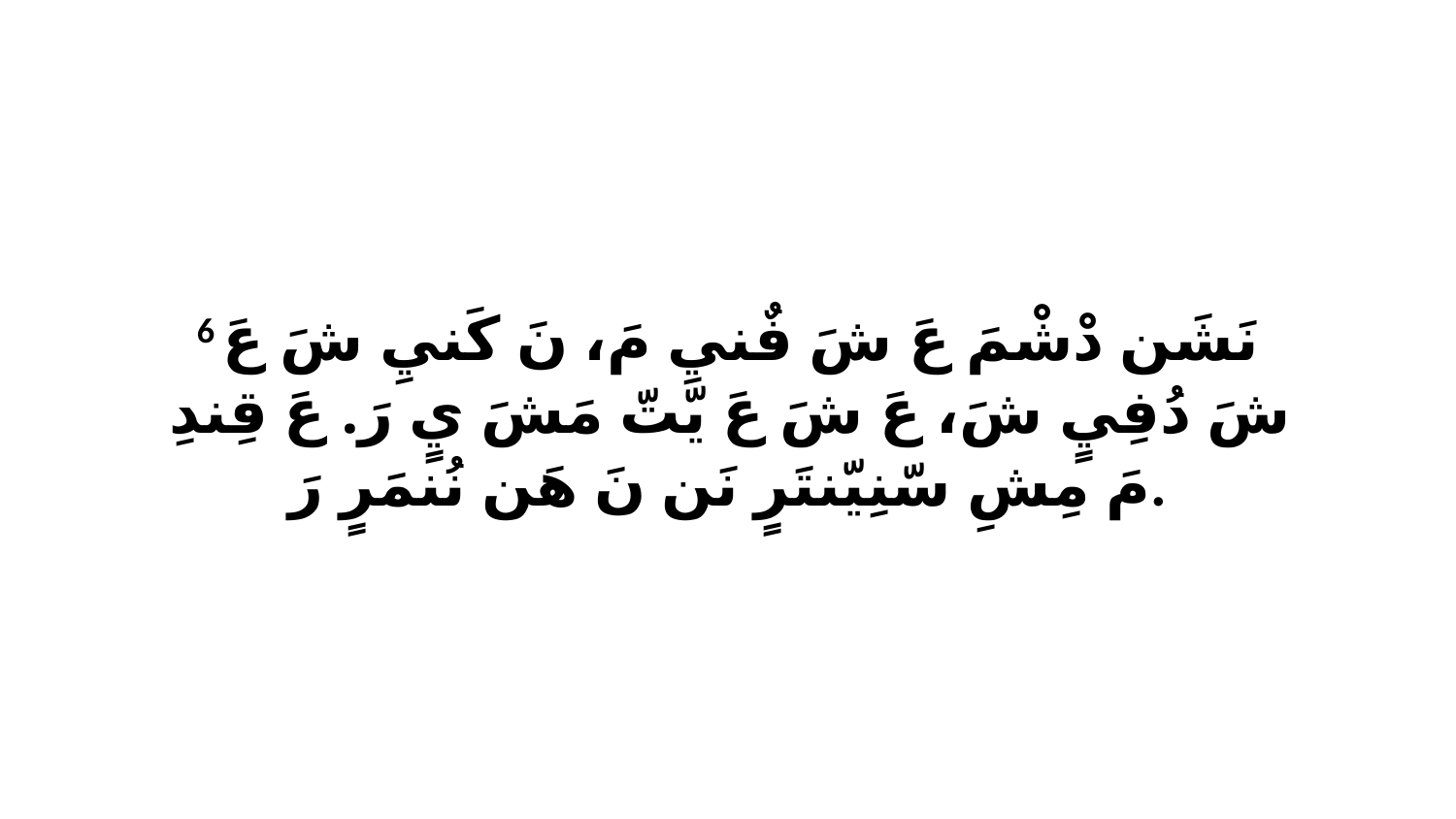

6 نَشَن دْشْمَ عَ شَ فٌنيِ مَ، نَ كَنيِ شَ عَ شَ دُفِيٍ شَ، عَ شَ عَ يّتّ مَشَ يٍ رَ. عَ قِندِ مَ مِشِ سّنِيّنتَرٍ نَن نَ هَن نُنمَرٍ رَ.